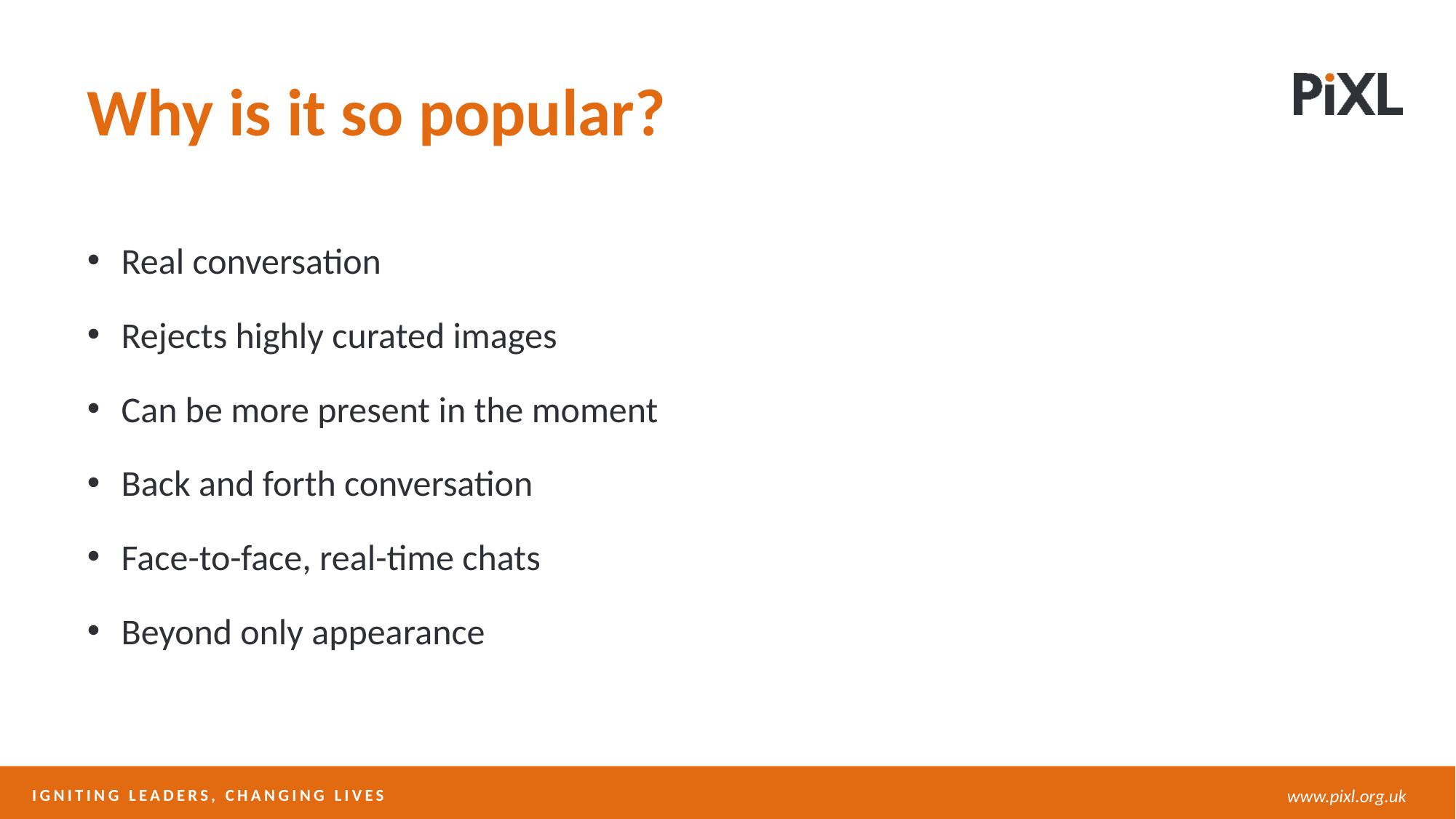

Why is it so popular?
Real conversation
Rejects highly curated images
Can be more present in the moment
Back and forth conversation
Face-to-face, real-time chats
Beyond only appearance